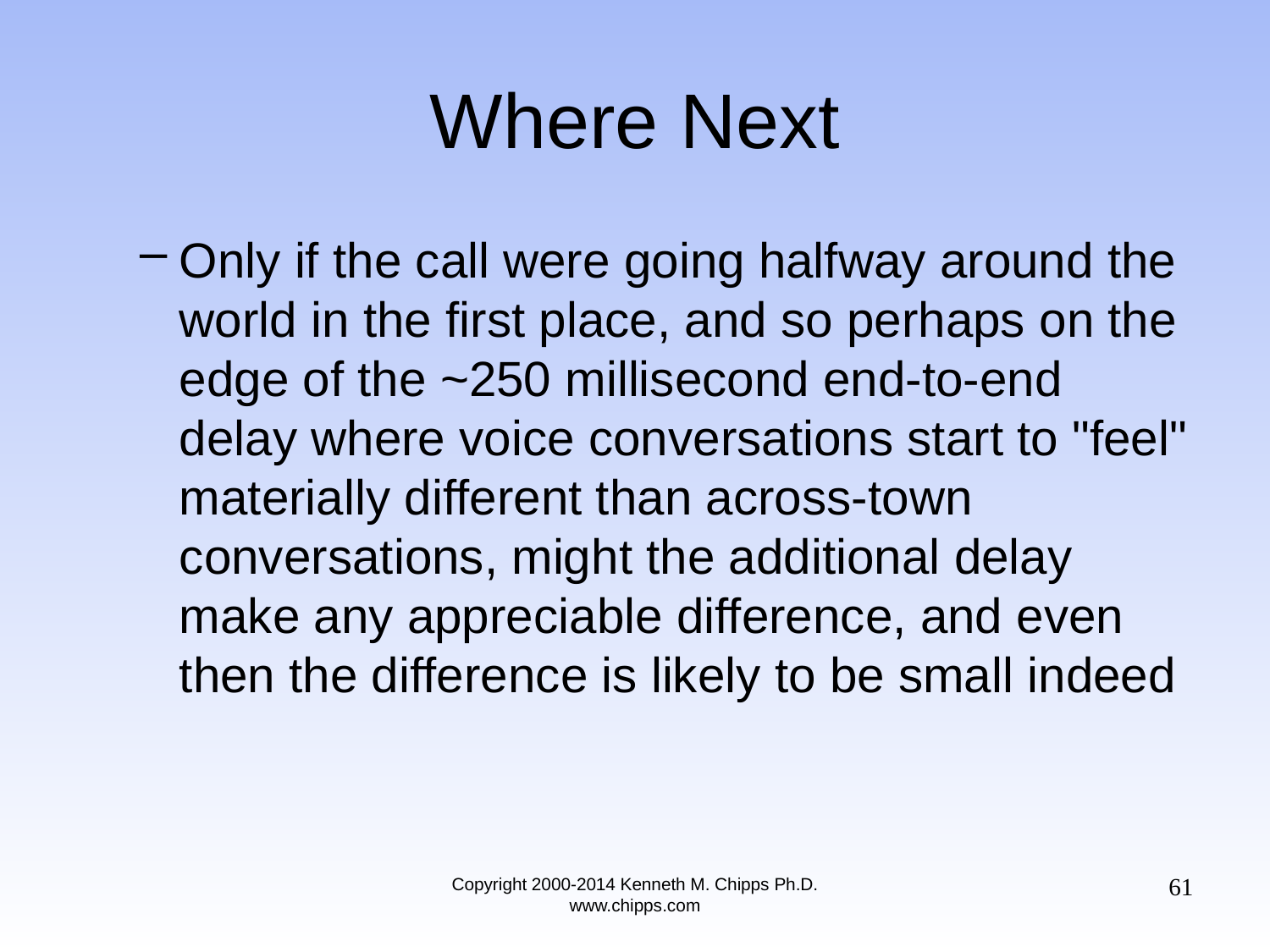

# Where Next
Only if the call were going halfway around the world in the first place, and so perhaps on the edge of the ~250 millisecond end-to-end delay where voice conversations start to "feel" materially different than across-town conversations, might the additional delay make any appreciable difference, and even then the difference is likely to be small indeed
61
Copyright 2000-2014 Kenneth M. Chipps Ph.D. www.chipps.com